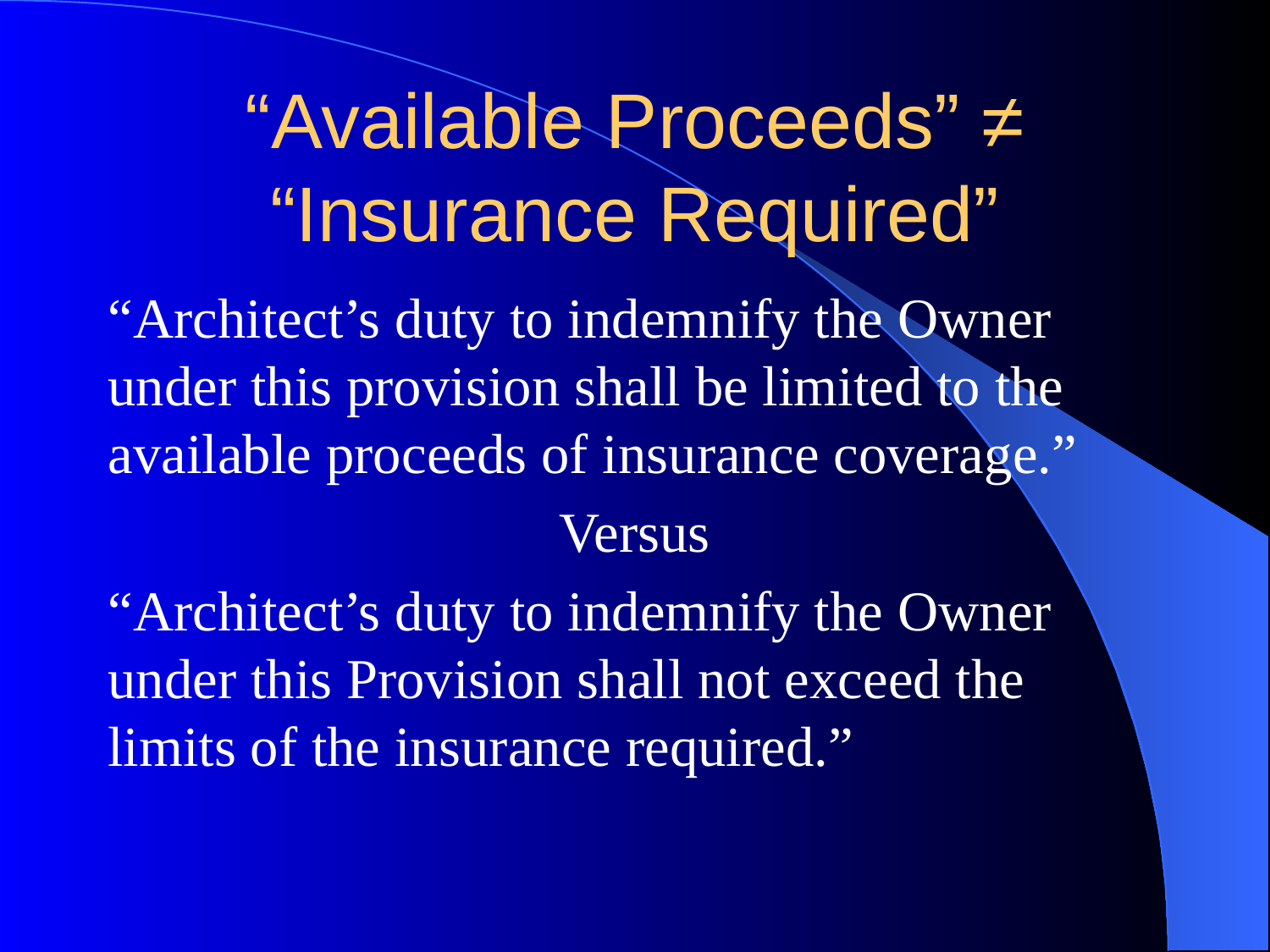

# “Available Proceeds” ≠ “Insurance Required”
“Architect’s duty to indemnify the Owner under this provision shall be limited to the available proceeds of insurance coverage.”
Versus
“Architect’s duty to indemnify the Owner under this Provision shall not exceed the limits of the insurance required.”